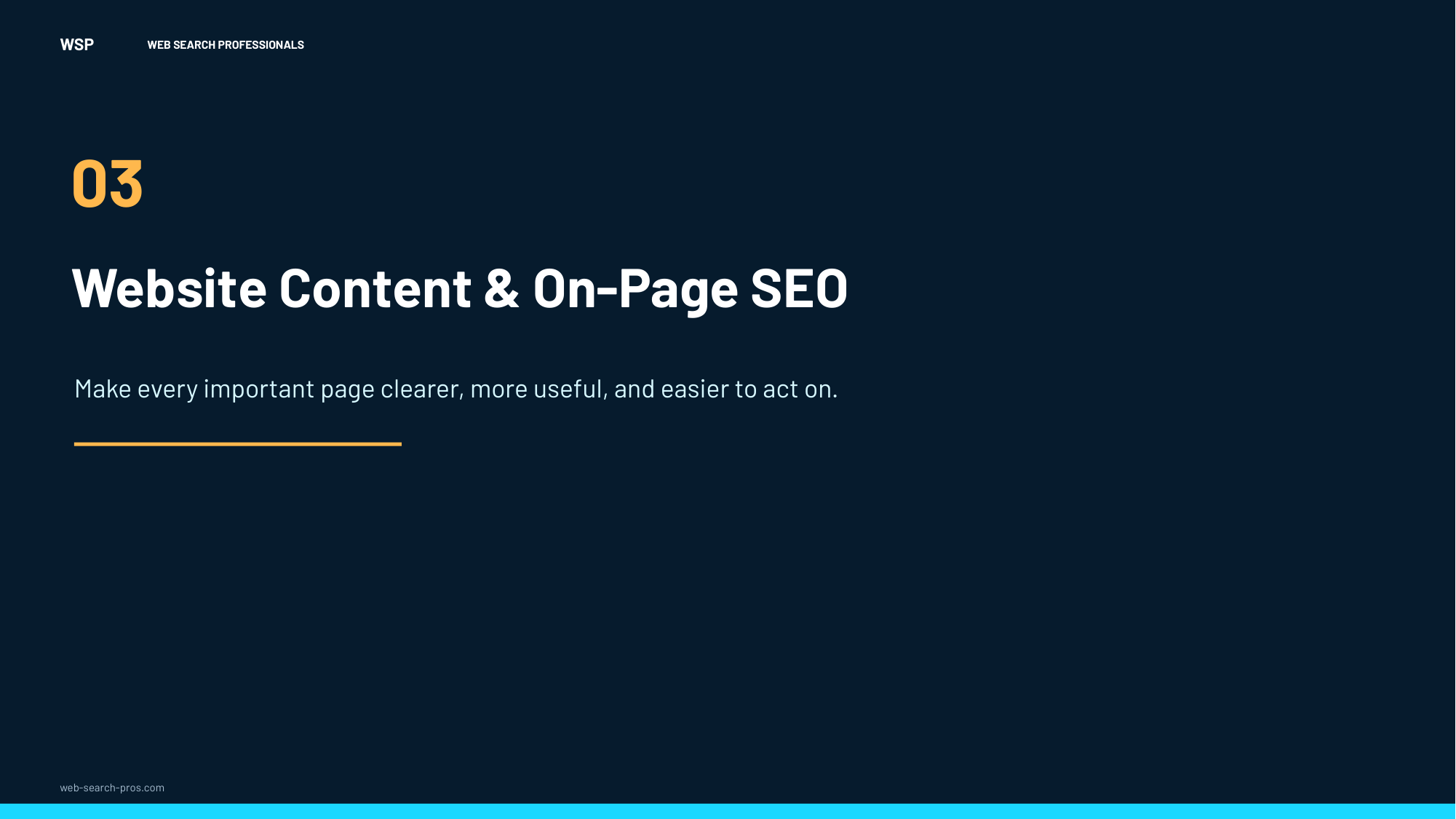

WSP
WEB SEARCH PROFESSIONALS
03
Website Content & On-Page SEO
Make every important page clearer, more useful, and easier to act on.

web-search-pros.com